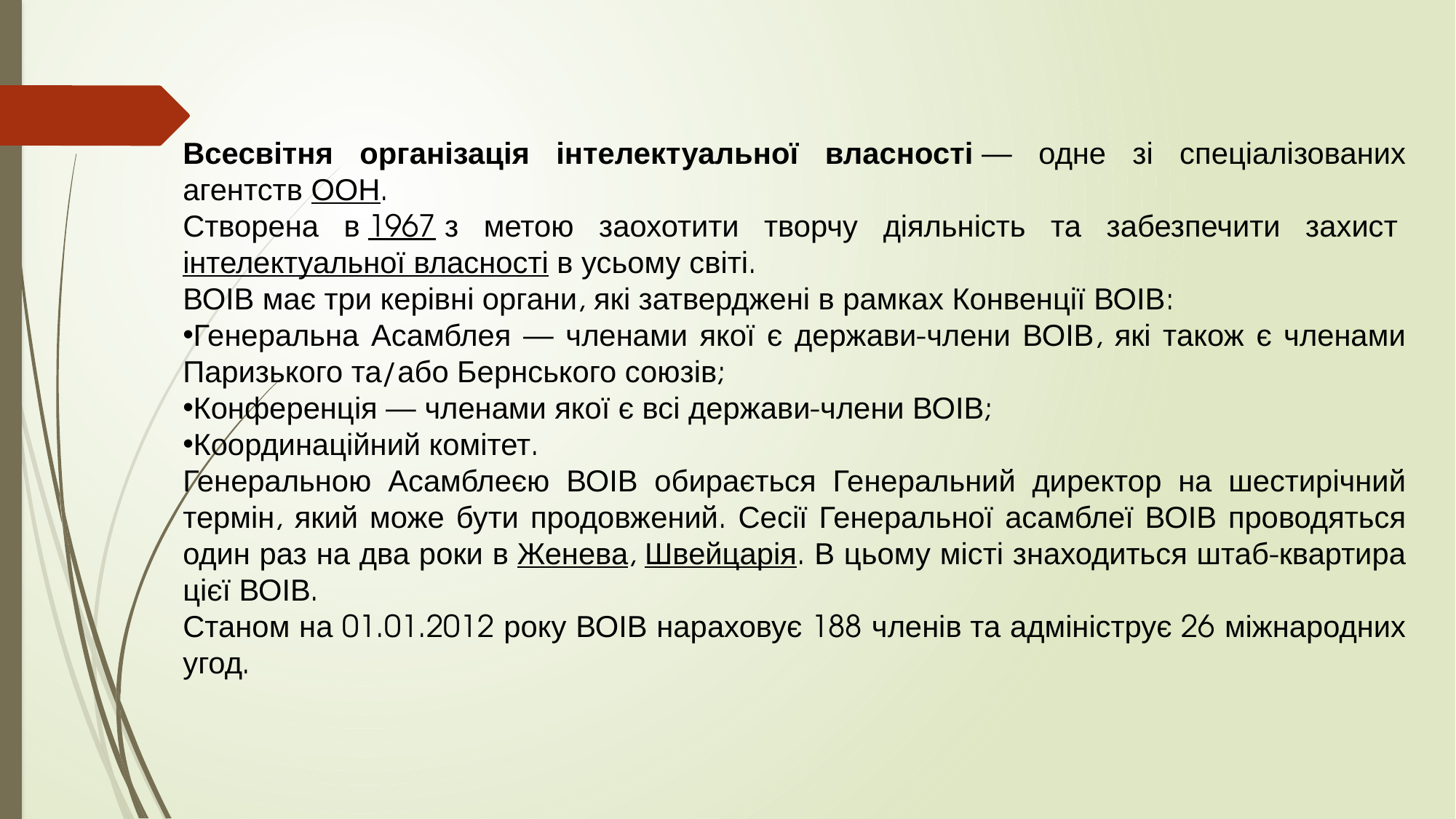

Всесвітня організація інтелектуальної власності — одне зі спеціалізованих агентств ООН.
Створена в 1967 з метою заохотити творчу діяльність та забезпечити захист інтелектуальної власності в усьому світі.
ВОІВ має три керівні органи, які затверджені в рамках Конвенції ВОІВ:
Генеральна Асамблея — членами якої є держави-члени ВОІВ, які також є членами Паризького та/або Бернського союзів;
Конференція — членами якої є всі держави-члени ВОІВ;
Координаційний комітет.
Генеральною Асамблеєю ВОІВ обирається Генеральний директор на шестирічний термін, який може бути продовжений. Сесії Генеральної асамблеї ВОІВ проводяться один раз на два роки в Женева, Швейцарія. В цьому місті знаходиться штаб-квартира цієї ВОІВ.
Станом на 01.01.2012 року ВОІВ нараховує 188 членів та адмініструє 26 міжнародних угод.